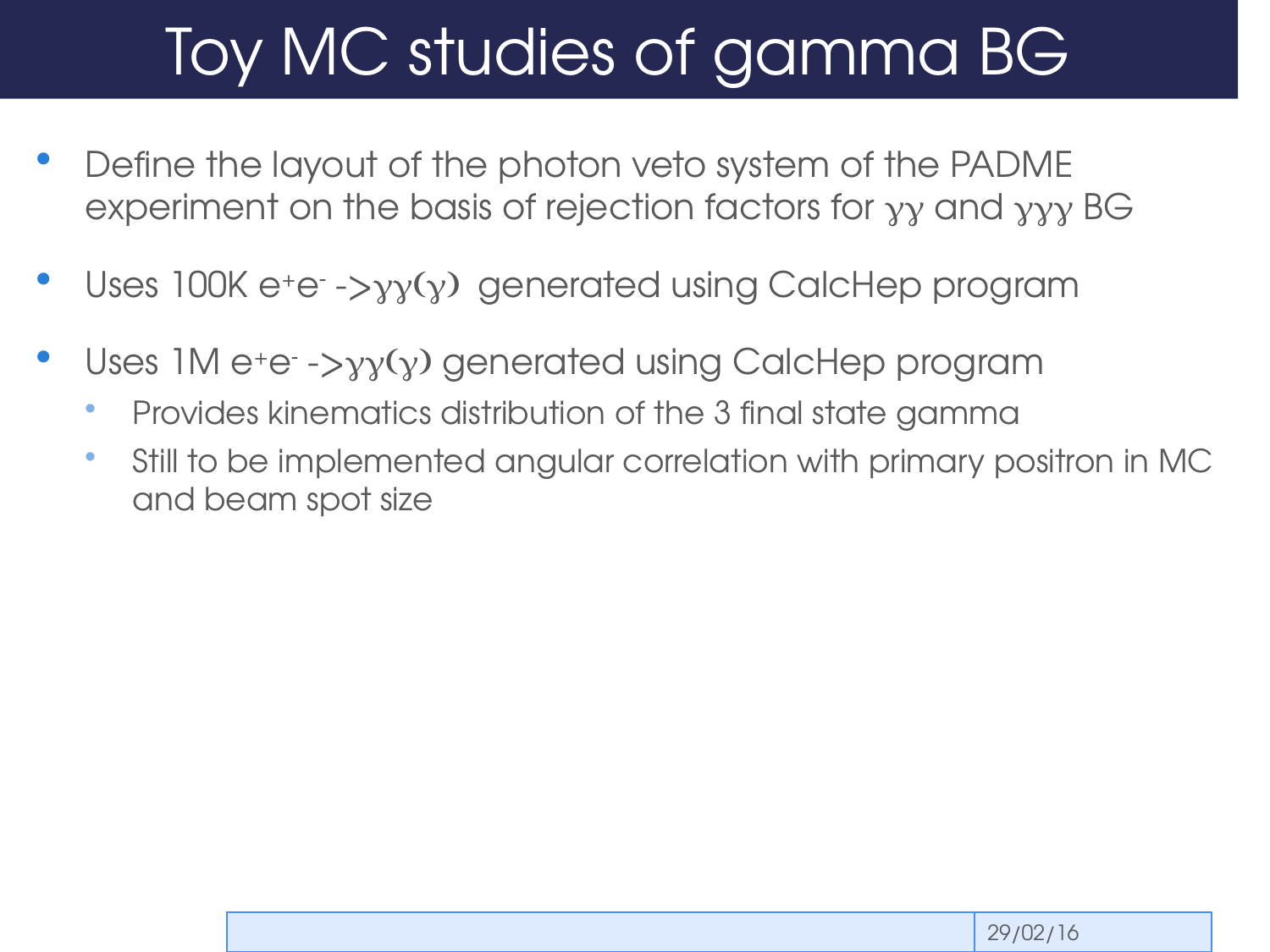

# Toy MC studies of gamma BG
Define the layout of the photon veto system of the PADME experiment on the basis of rejection factors for γγ and γγγ BG
Uses 100K e+e− ->γγ(γ) generated using CalcHep program
Uses 1M e+e− ->γγ(γ) generated using CalcHep program
Provides kinematics distribution of the 3 final state gamma
Still to be implemented angular correlation with primary positron in MC and beam spot size
M. Raggi PADME ECal meeting
29/02/16